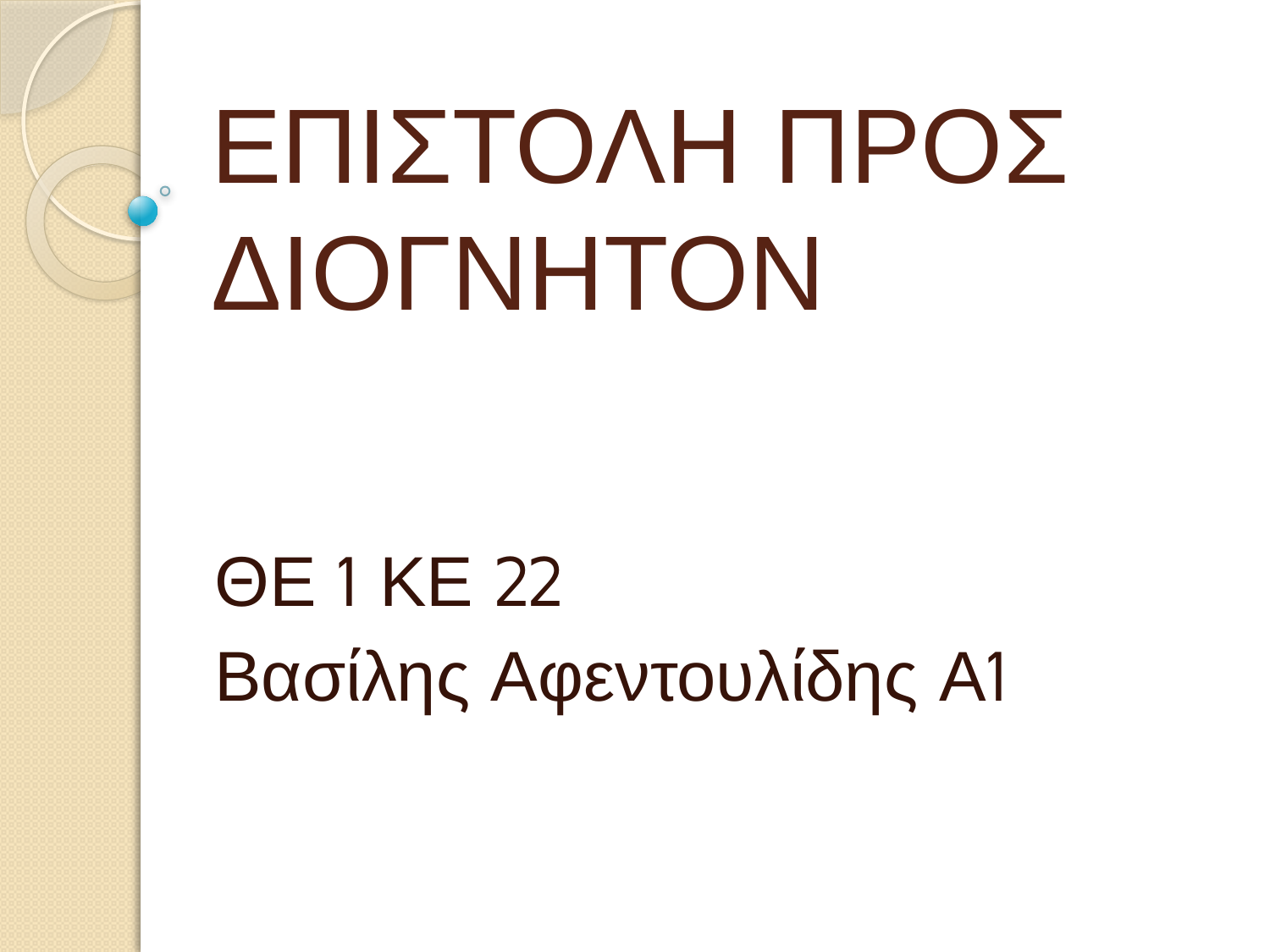

# ΕΠΙΣΤΟΛΗ ΠΡΟΣ ΔΙΟΓΝΗΤΟΝ
ΘΕ 1 ΚΕ 22
Βασίλης Αφεντουλίδης Α1